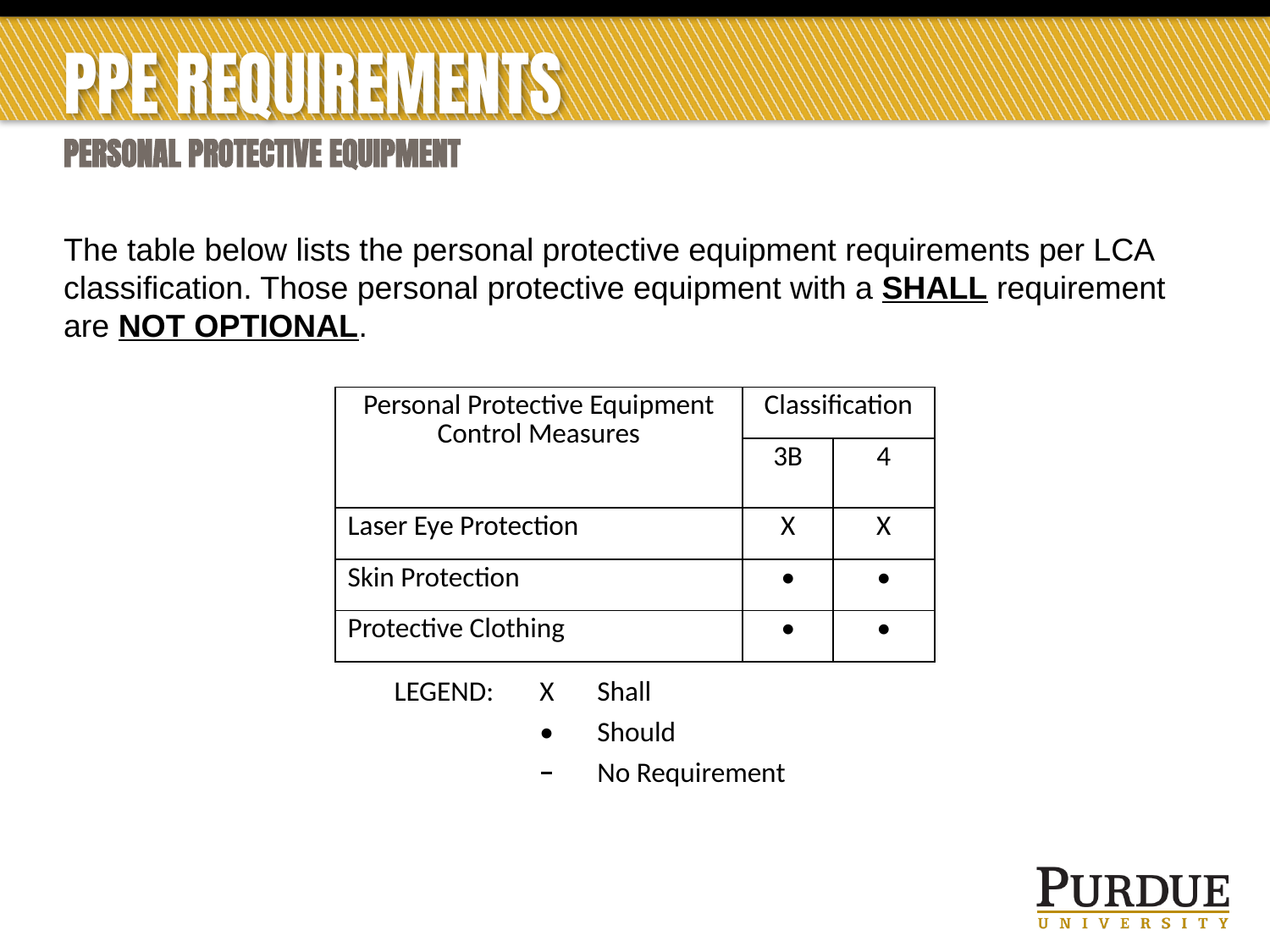

# Ppe requirements
Personal Protective Equipment

The table below lists the personal protective equipment requirements per LCA classification. Those personal protective equipment with a SHALL requirement are NOT OPTIONAL.

| Personal Protective Equipment Control Measures | Classification |  |
| --- | --- | --- |
|  | 3B | 4 |
| Laser Eye Protection | X | X |
| Skin Protection | • | • |
| Protective Clothing | • | • |
| LEGEND: | X | Shall |
| --- | --- | --- |
|  | • | Should |
|  | − | No Requirement |